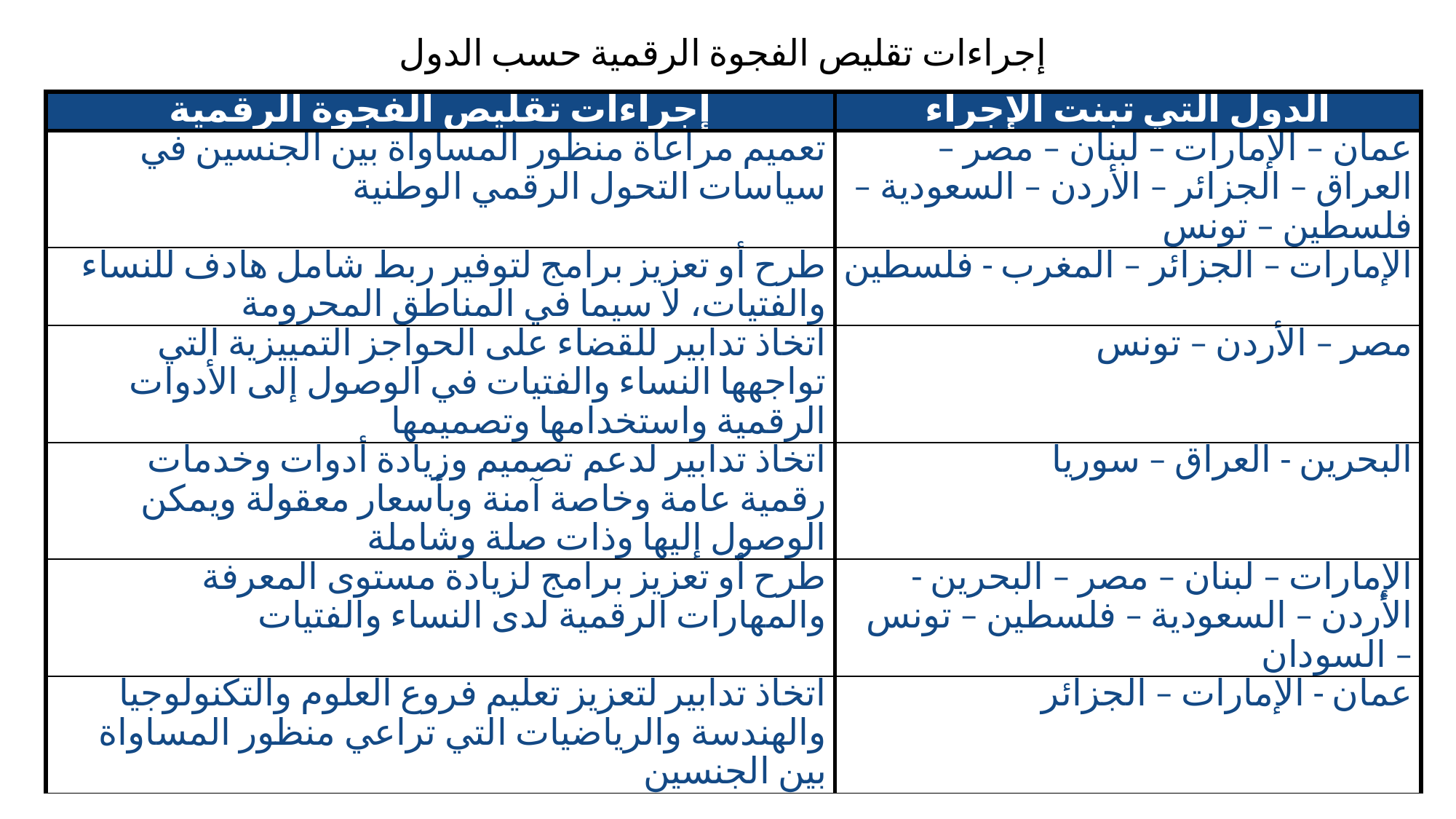

إجراءات تقليص الفجوة الرقمية حسب الدول
| إجراءات تقليص الفجوة الرقمية | الدول التي تبنت الإجراء |
| --- | --- |
| تعميم مراعاة منظور المساواة بين الجنسين في سياسات التحول الرقمي الوطنية | عمان – الإمارات – لبنان – مصر – العراق – الجزائر – الأردن – السعودية – فلسطين – تونس |
| طرح أو تعزيز برامج لتوفير ربط شامل هادف للنساء والفتيات، لا سيما في المناطق المحرومة | الإمارات – الجزائر – المغرب - فلسطين |
| اتخاذ تدابير للقضاء على الحواجز التمييزية التي تواجهها النساء والفتيات في الوصول إلى الأدوات الرقمية واستخدامها وتصميمها | مصر – الأردن – تونس |
| اتخاذ تدابير لدعم تصميم وزيادة أدوات وخدمات رقمية عامة وخاصة آمنة وبأسعار معقولة ويمكن الوصول إليها وذات صلة وشاملة | البحرين - العراق – سوريا |
| طرح أو تعزيز برامج لزيادة مستوى المعرفة والمهارات الرقمية لدى النساء والفتيات | الإمارات – لبنان – مصر – البحرين - الأردن – السعودية – فلسطين – تونس – السودان |
| اتخاذ تدابير لتعزيز تعليم فروع العلوم والتكنولوجيا والهندسة والرياضيات التي تراعي منظور المساواة بين الجنسين | عمان - الإمارات – الجزائر |